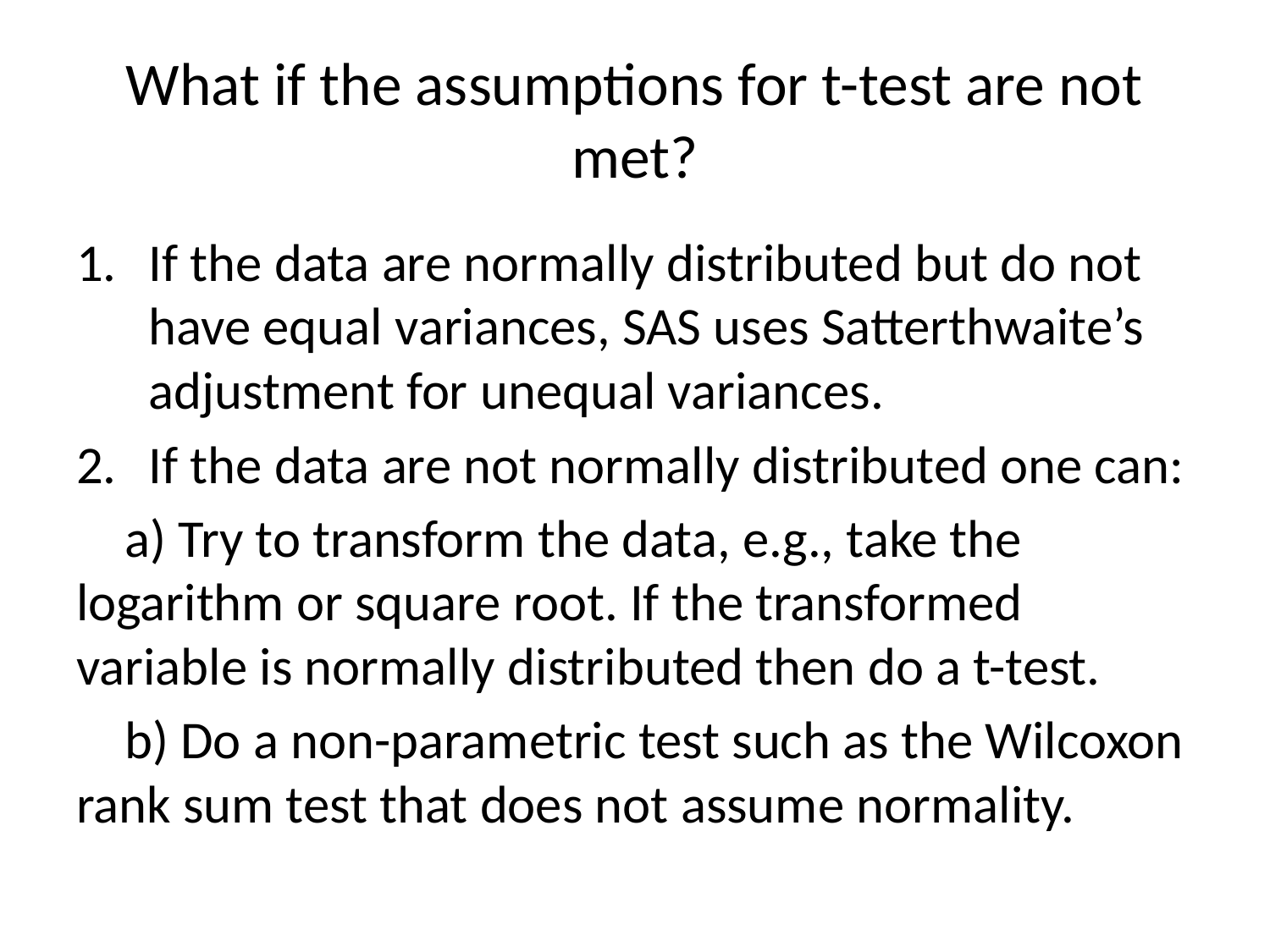

# What if the assumptions for t-test are not met?
If the data are normally distributed but do not have equal variances, SAS uses Satterthwaite’s adjustment for unequal variances.
If the data are not normally distributed one can:
    a) Try to transform the data, e.g., take the    logarithm or square root. If the transformed variable is normally distributed then do a t-test.
    b) Do a non-parametric test such as the Wilcoxon rank sum test that does not assume normality.